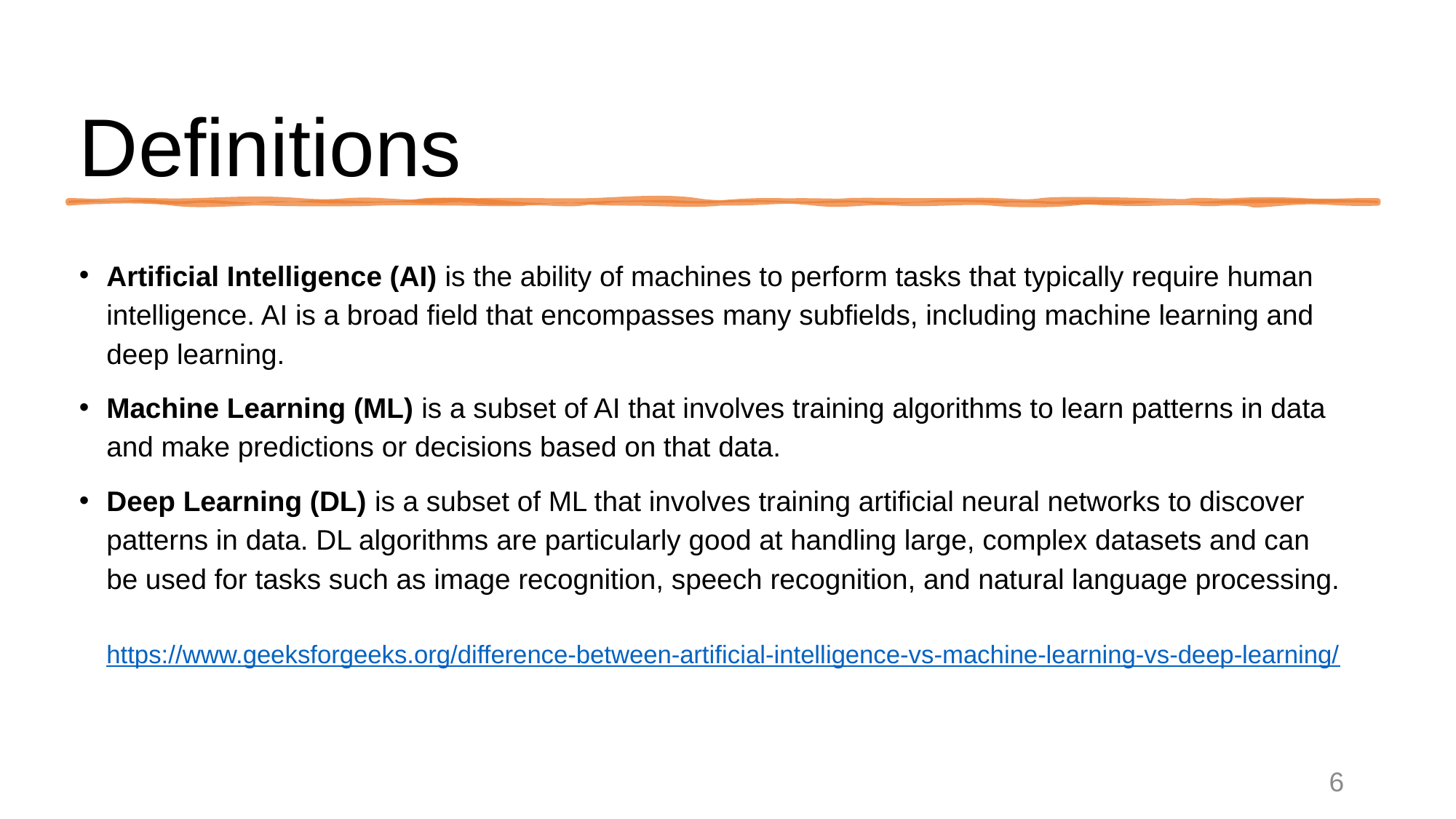

# Definitions

Artificial Intelligence (AI) is the ability of machines to perform tasks that typically require human intelligence. AI is a broad field that encompasses many subfields, including machine learning and deep learning.
Machine Learning (ML) is a subset of AI that involves training algorithms to learn patterns in data and make predictions or decisions based on that data.
Deep Learning (DL) is a subset of ML that involves training artificial neural networks to discover patterns in data. DL algorithms are particularly good at handling large, complex datasets and can be used for tasks such as image recognition, speech recognition, and natural language processing.
https://www.geeksforgeeks.org/difference-between-artificial-intelligence-vs-machine-learning-vs-deep-learning/
6